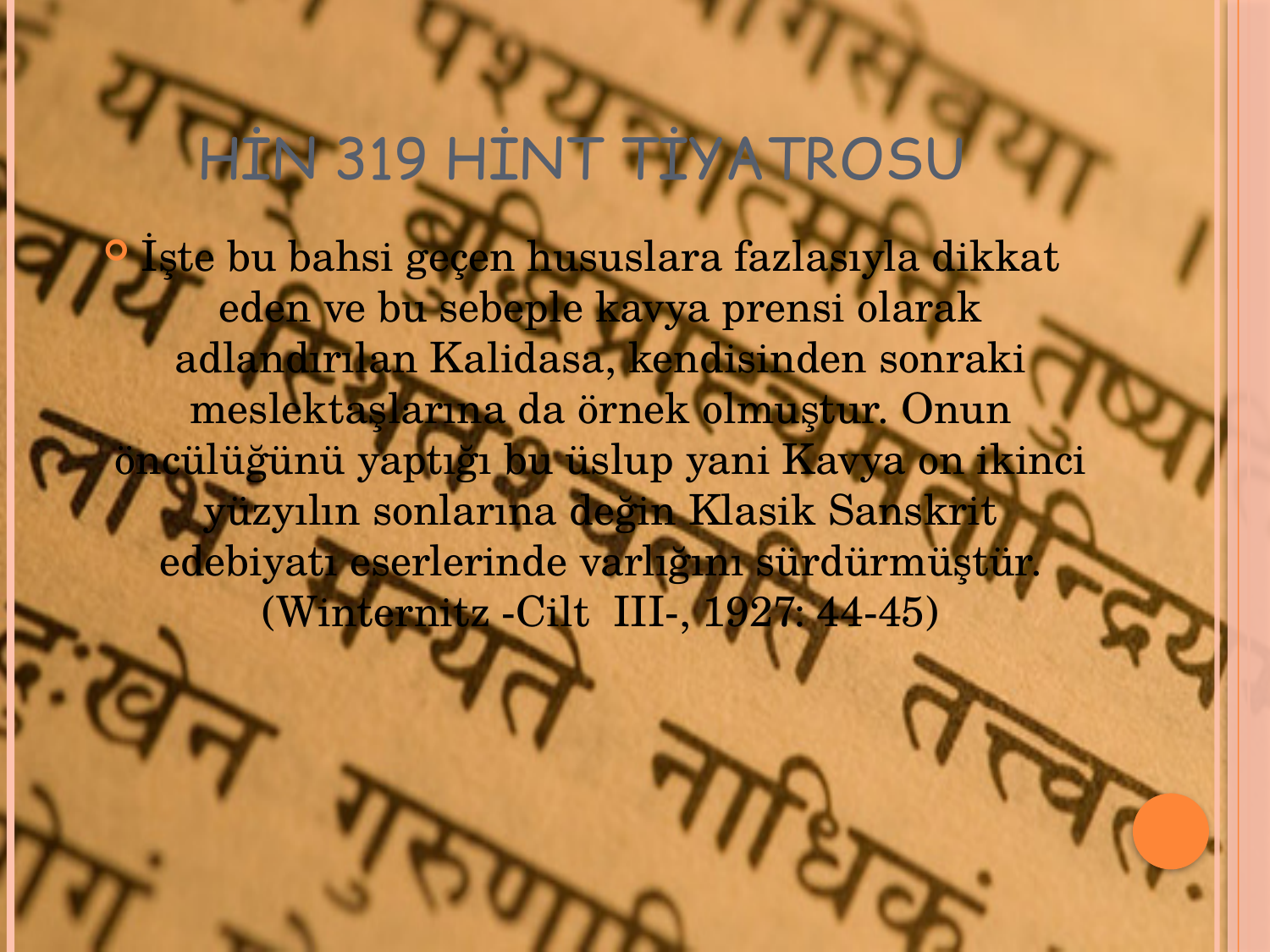

# HİN 319 Hint Tiyatrosu
İşte bu bahsi geçen hususlara fazlasıyla dikkat eden ve bu sebeple kavya prensi olarak adlandırılan Kalidasa, kendisinden sonraki meslektaşlarına da örnek olmuştur. Onun öncülüğünü yaptığı bu üslup yani Kavya on ikinci yüzyılın sonlarına değin Klasik Sanskrit edebiyatı eserlerinde varlığını sürdürmüştür. (Winternitz -Cilt  III-, 1927: 44-45)